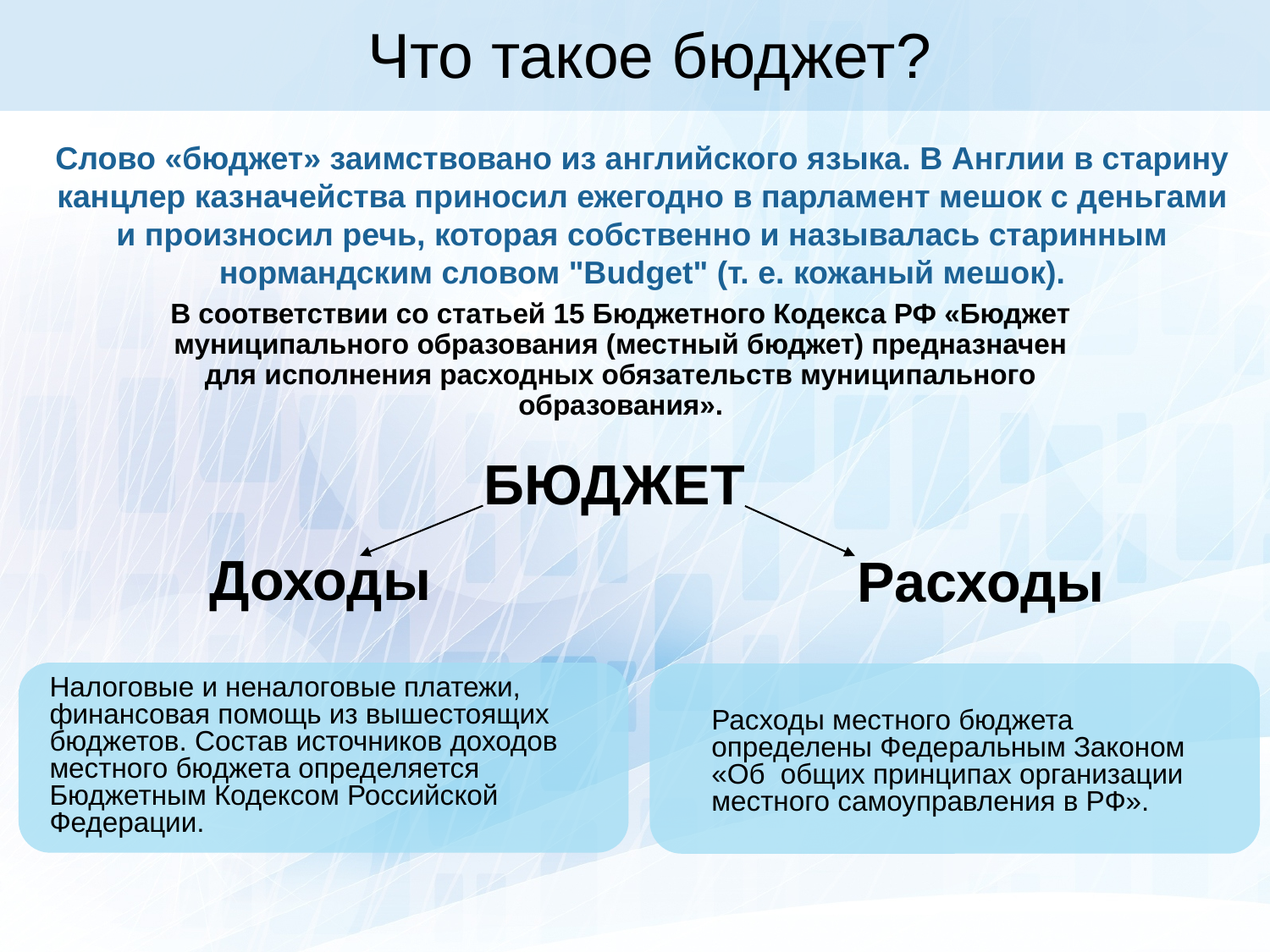

Что такое бюджет?
Слово «бюджет» заимствовано из английского языка. В Англии в старину канцлер казначейства приносил ежегодно в парламент мешок с деньгами и произносил речь, которая собственно и называлась старинным нормандским словом "Budget" (т. е. кожаный мешок).

В соответствии со статьей 15 Бюджетного Кодекса РФ «Бюджет муниципального образования (местный бюджет) предназначен для исполнения расходных обязательств муниципального образования».
БЮДЖЕТ
Доходы
Расходы

Расходы местного бюджета определены Федеральным Законом «Об  общих принципах организации местного самоуправления в РФ».
Налоговые и неналоговые платежи, финансовая помощь из вышестоящих бюджетов. Состав источников доходов местного бюджета определяется  Бюджетным Кодексом Российской Федерации.